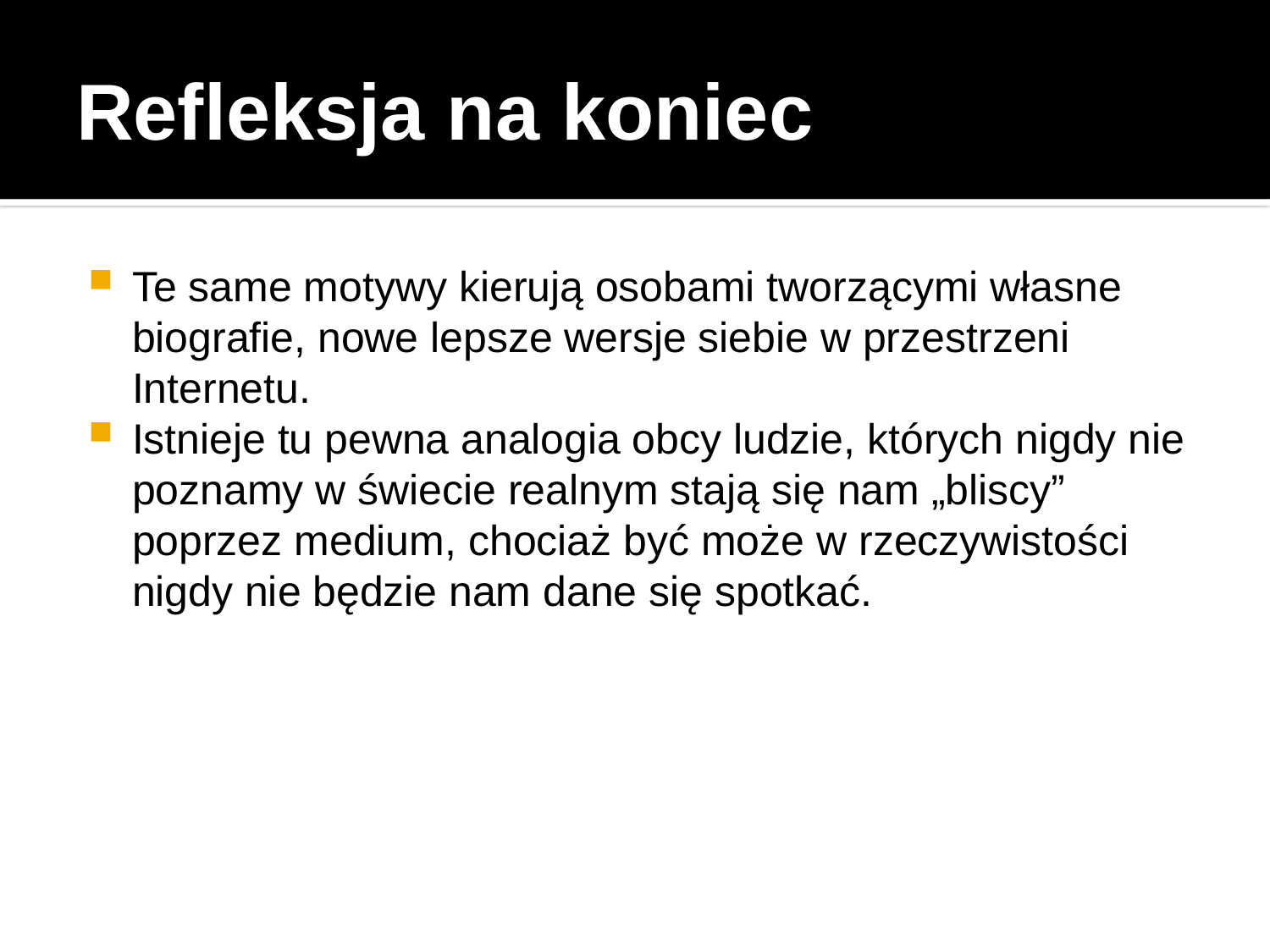

# Refleksja na koniec
Te same motywy kierują osobami tworzącymi własne biografie, nowe lepsze wersje siebie w przestrzeni Internetu.
Istnieje tu pewna analogia obcy ludzie, których nigdy nie poznamy w świecie realnym stają się nam „bliscy” poprzez medium, chociaż być może w rzeczywistości nigdy nie będzie nam dane się spotkać.